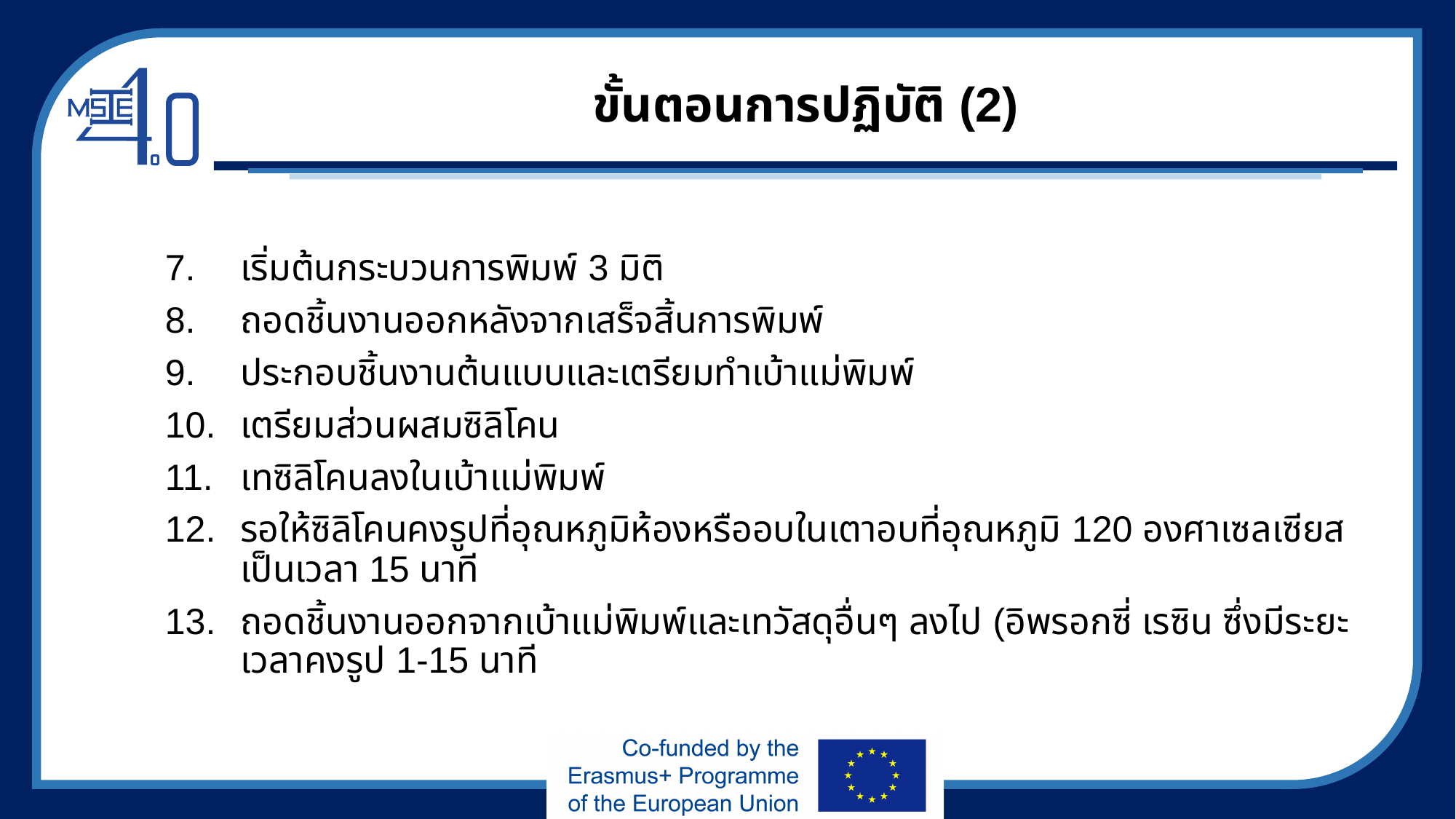

# ขั้นตอนการปฏิบัติ (2)
เริ่มต้นกระบวนการพิมพ์ 3 มิติ
ถอดชิ้นงานออกหลังจากเสร็จสิ้นการพิมพ์
ประกอบชิ้นงานต้นแบบและเตรียมทำเบ้าแม่พิมพ์
เตรียมส่วนผสมซิลิโคน
เทซิลิโคนลงในเบ้าแม่พิมพ์
รอให้ซิลิโคนคงรูปที่อุณหภูมิห้องหรืออบในเตาอบที่อุณหภูมิ 120 องศาเซลเซียส เป็นเวลา 15 นาที
ถอดชิ้นงานออกจากเบ้าแม่พิมพ์และเทวัสดุอื่นๆ ลงไป (อิพรอกซี่ เรซิน ซึ่งมีระยะเวลาคงรูป 1-15 นาที